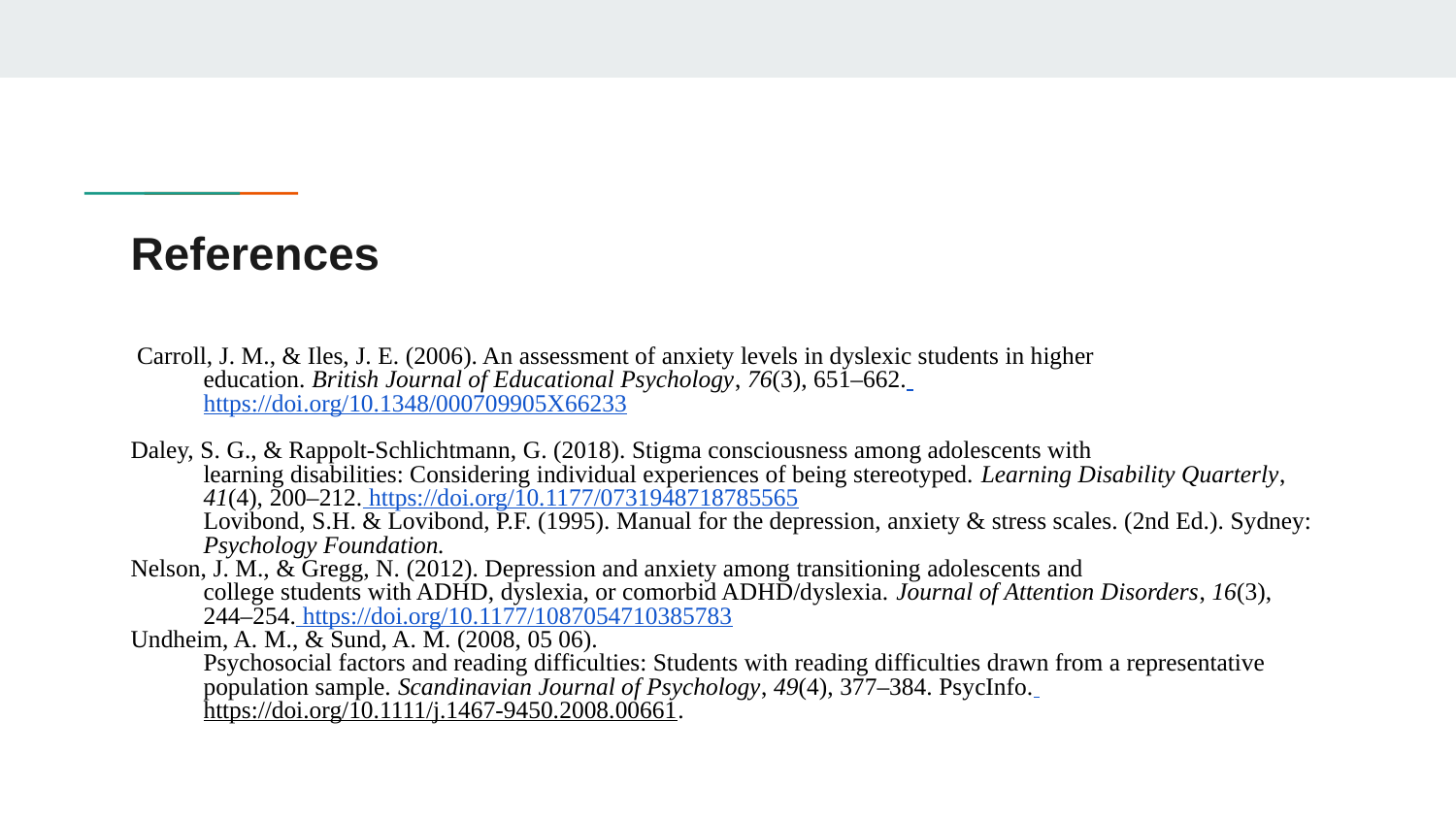

# References
 Carroll, J. M., & Iles, J. E. (2006). An assessment of anxiety levels in dyslexic students in higher
education. British Journal of Educational Psychology, 76(3), 651–662. https://doi.org/10.1348/000709905X66233

Daley, S. G., & Rappolt-Schlichtmann, G. (2018). Stigma consciousness among adolescents with
learning disabilities: Considering individual experiences of being stereotyped. Learning Disability Quarterly, 41(4), 200–212. https://doi.org/10.1177/0731948718785565
Lovibond, S.H. & Lovibond, P.F. (1995). Manual for the depression, anxiety & stress scales. (2nd Ed.). Sydney: Psychology Foundation.
Nelson, J. M., & Gregg, N. (2012). Depression and anxiety among transitioning adolescents and
college students with ADHD, dyslexia, or comorbid ADHD/dyslexia. Journal of Attention Disorders, 16(3), 244–254. https://doi.org/10.1177/1087054710385783
Undheim, A. M., & Sund, A. M. (2008, 05 06).
Psychosocial factors and reading difficulties: Students with reading difficulties drawn from a representative population sample. Scandinavian Journal of Psychology, 49(4), 377–384. PsycInfo. https://doi.org/10.1111/j.1467-9450.2008.00661.